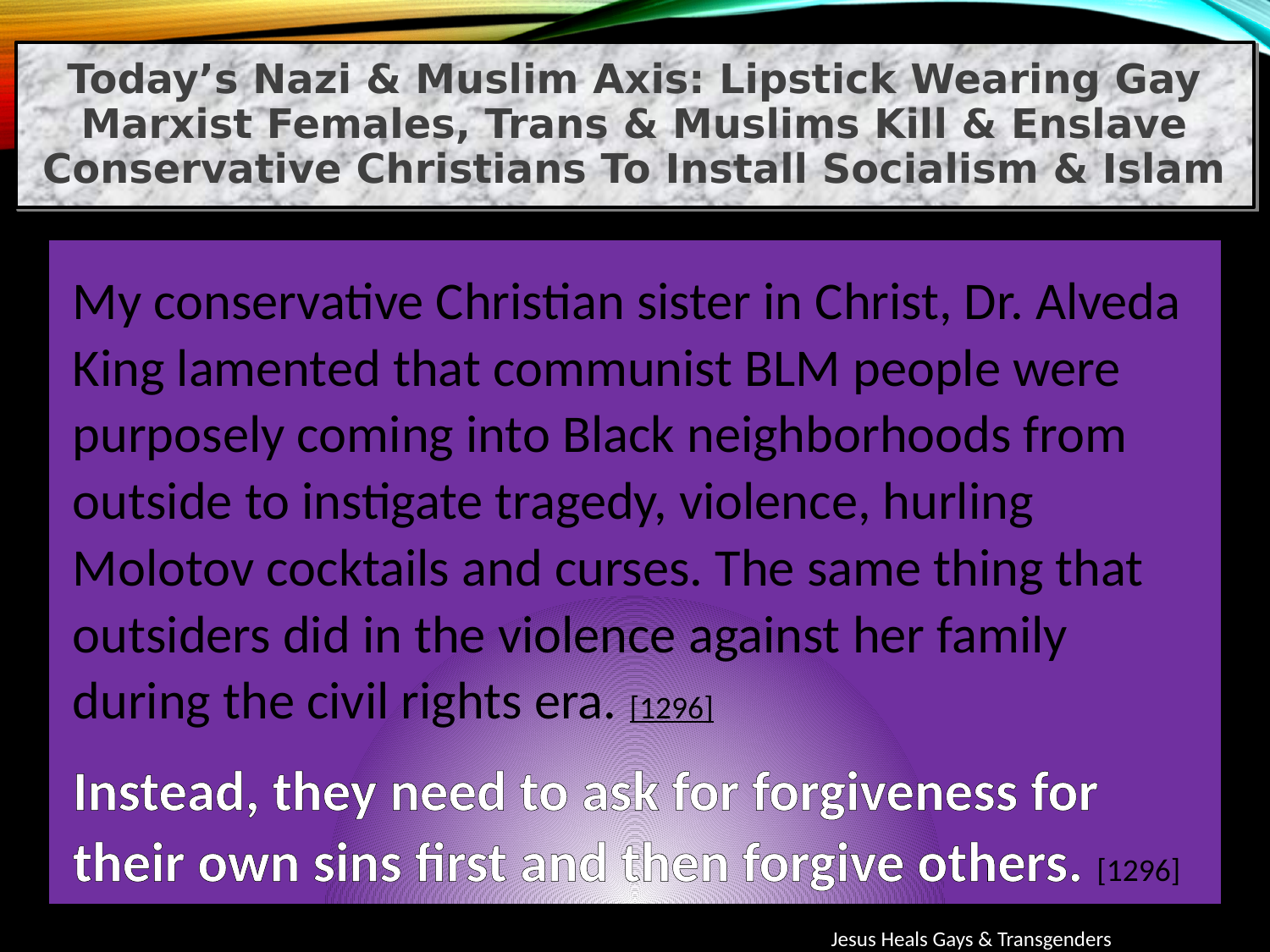

Today’s Nazi & Muslim Axis: Lipstick Wearing Gay Marxist Females, Trans & Muslims Kill & Enslave Conservative Christians To Install Socialism & Islam
My conservative Christian sister in Christ, Dr. Alveda King lamented that communist BLM people were purposely coming into Black neighborhoods from outside to instigate tragedy, violence, hurling Molotov cocktails and curses. The same thing that outsiders did in the violence against her family during the civil rights era. [1296]
Instead, they need to ask for forgiveness for their own sins first and then forgive others. [1296]
Jesus Heals Gays & Transgenders